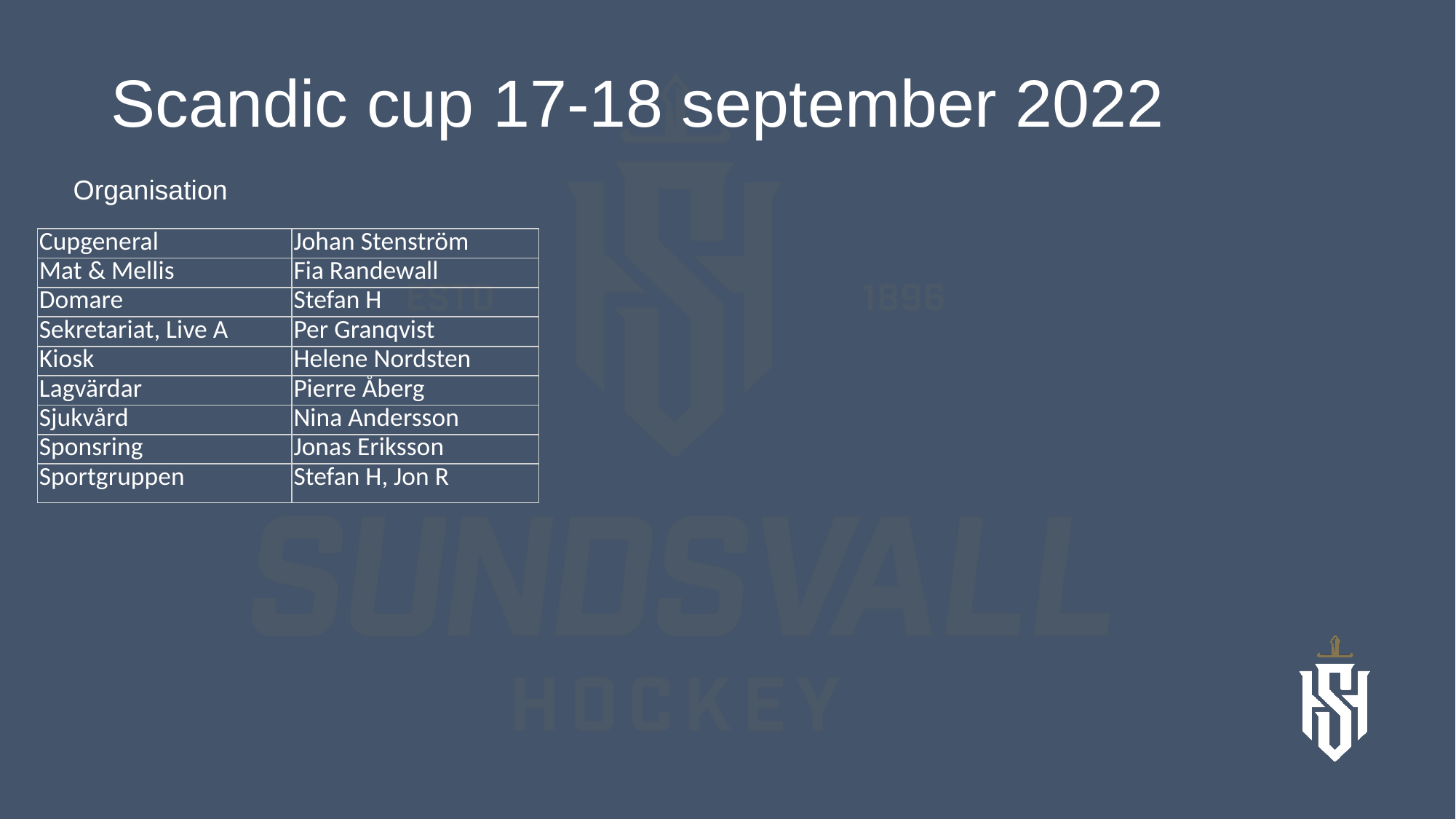

# Scandic cup 17-18 september 2022
Organisation
| Cupgeneral | Johan Stenström |
| --- | --- |
| Mat & Mellis | Fia Randewall |
| Domare | Stefan H |
| Sekretariat, Live A | Per Granqvist |
| Kiosk | Helene Nordsten |
| Lagvärdar | Pierre Åberg |
| Sjukvård | Nina Andersson |
| Sponsring | Jonas Eriksson |
| Sportgruppen | Stefan H, Jon R |